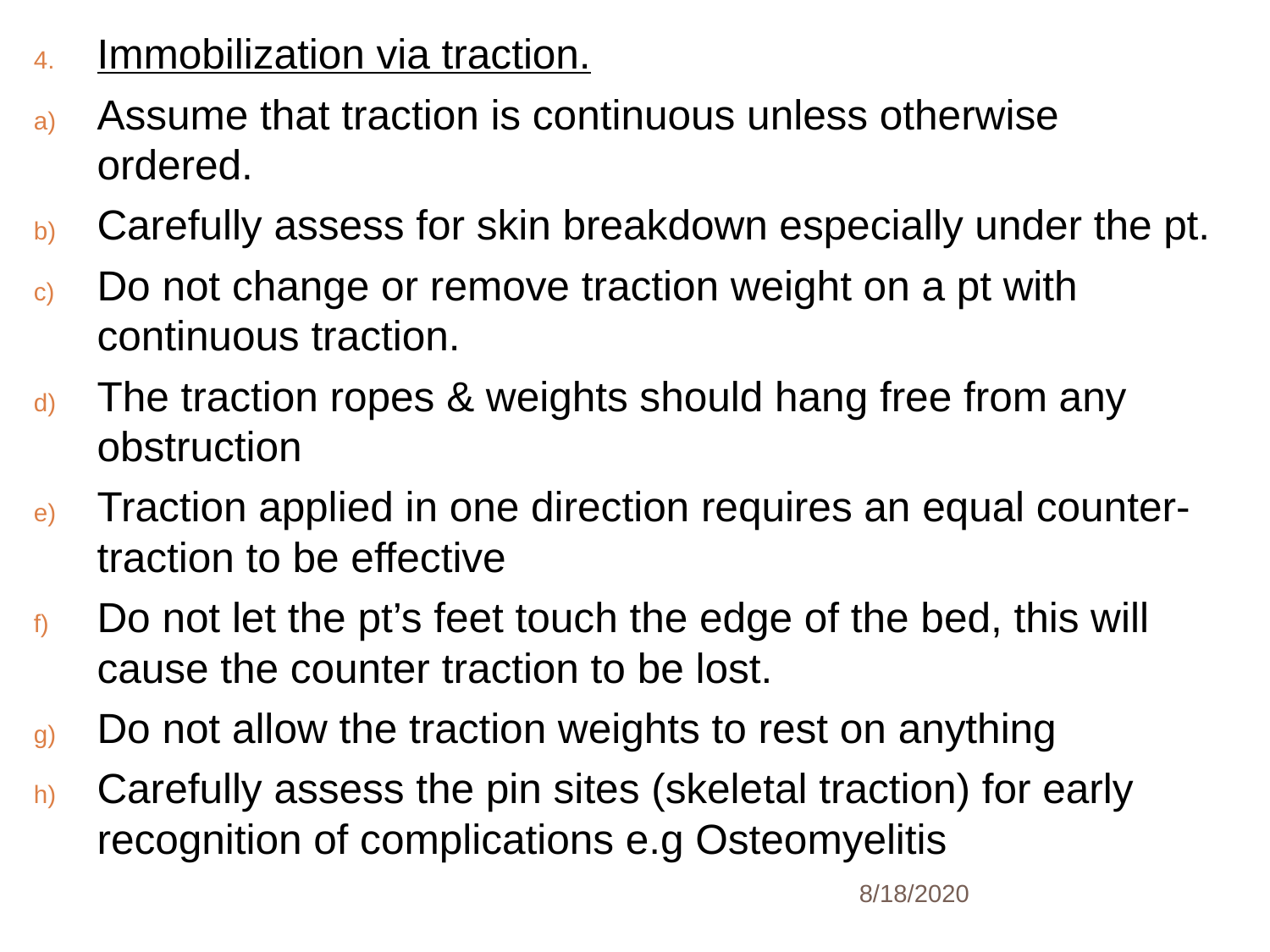

Immobilization via traction.
Assume that traction is continuous unless otherwise ordered.
Carefully assess for skin breakdown especially under the pt.
Do not change or remove traction weight on a pt with continuous traction.
The traction ropes & weights should hang free from any obstruction
Traction applied in one direction requires an equal counter-traction to be effective
Do not let the pt’s feet touch the edge of the bed, this will cause the counter traction to be lost.
Do not allow the traction weights to rest on anything
Carefully assess the pin sites (skeletal traction) for early recognition of complications e.g Osteomyelitis
261
V.K 2019
8/18/2020